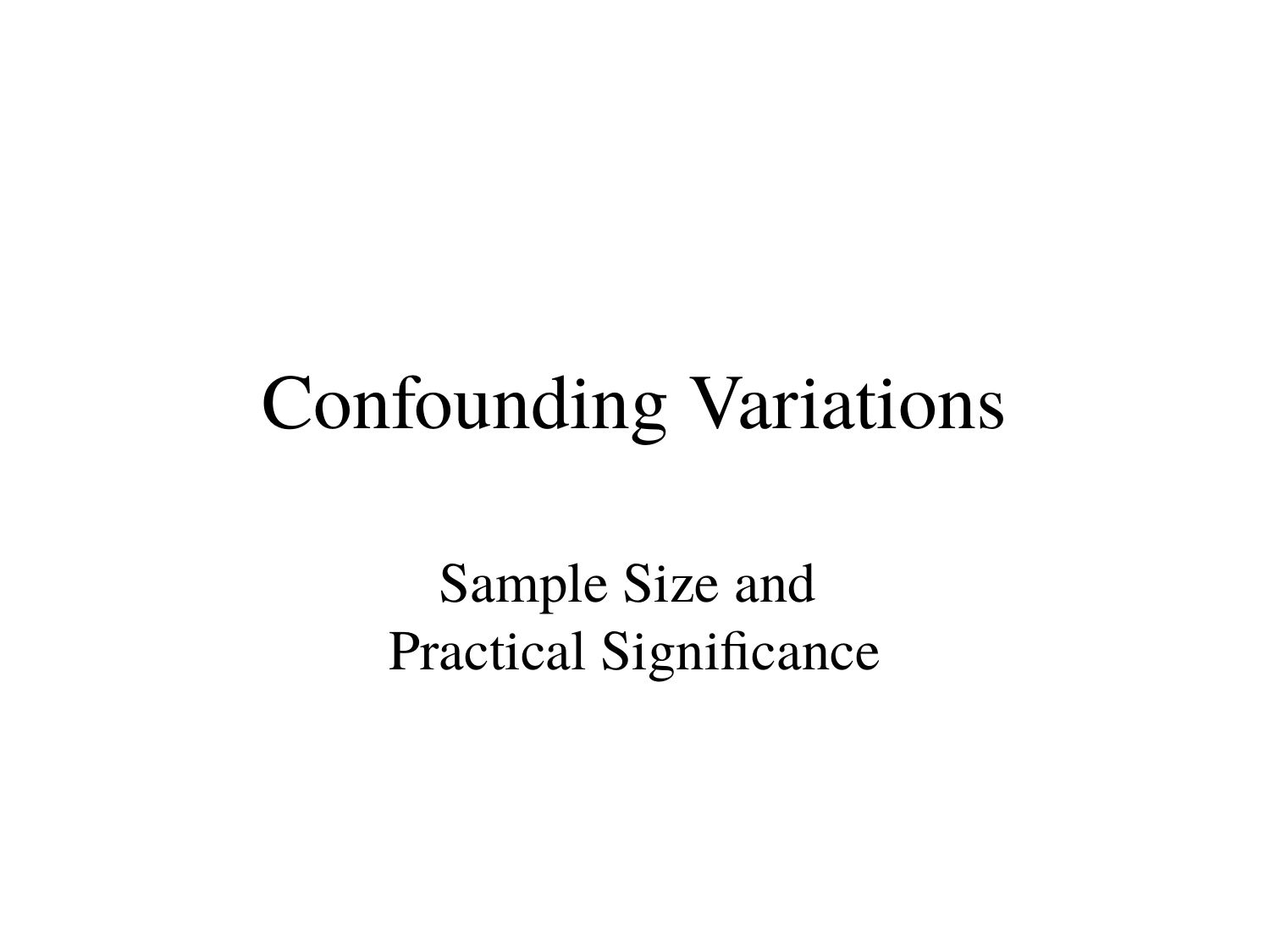

# Confounding Variations
Sample Size and
Practical Significance